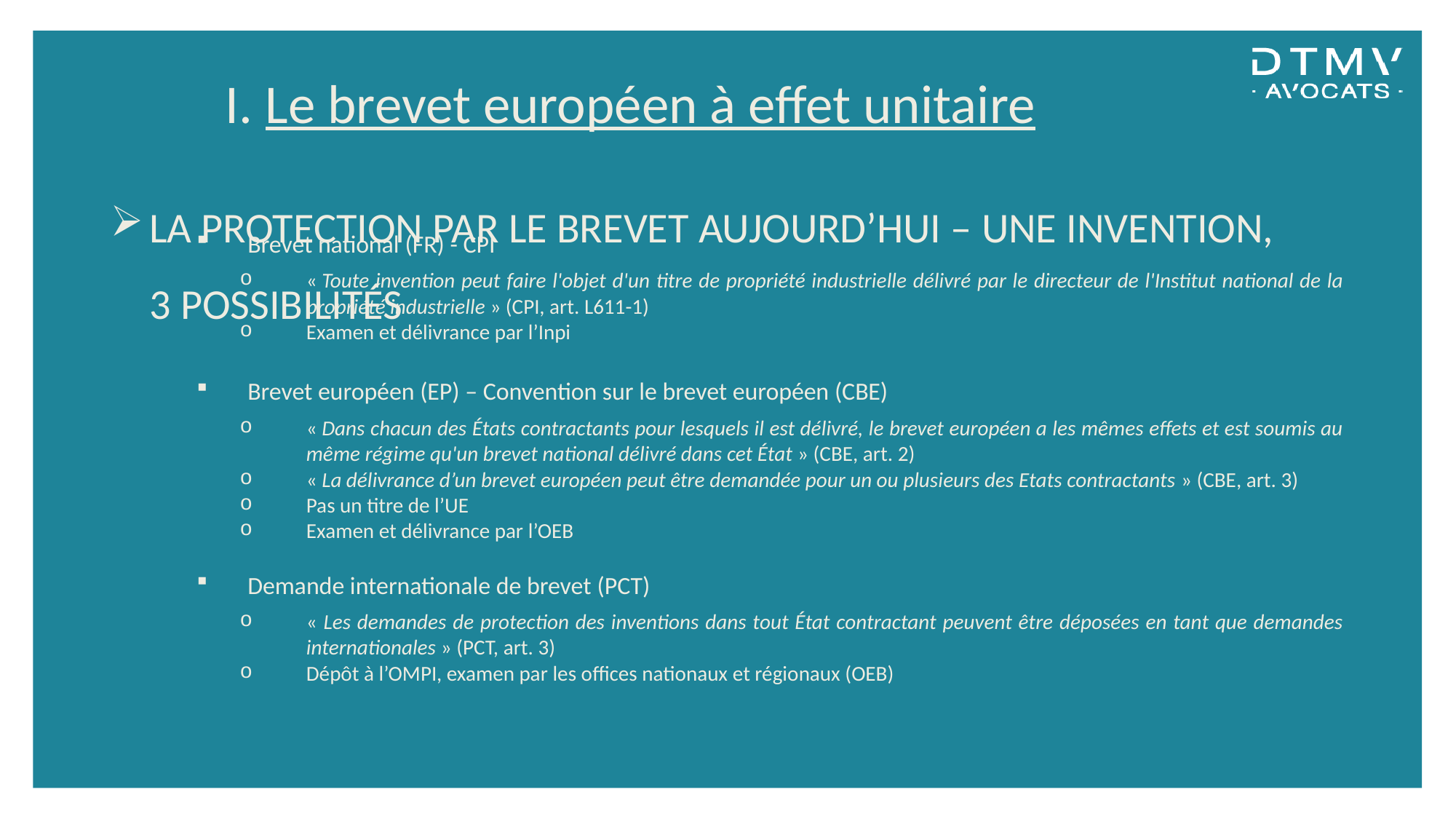

# I. Le brevet européen à effet unitaire
La protection par le brevet aujourd’hui – une invention, 3 possibilités
Brevet national (FR) - CPI

« Toute invention peut faire l'objet d'un titre de propriété industrielle délivré par le directeur de l'Institut national de la propriété industrielle » (CPI, art. L611-1)
Examen et délivrance par l’Inpi

Brevet européen (EP) – Convention sur le brevet européen (CBE)

« Dans chacun des États contractants pour lesquels il est délivré, le brevet européen a les mêmes effets et est soumis au même régime qu'un brevet national délivré dans cet État » (CBE, art. 2)
« La délivrance d’un brevet européen peut être demandée pour un ou plusieurs des Etats contractants » (CBE, art. 3)
Pas un titre de l’UE
Examen et délivrance par l’OEB

Demande internationale de brevet (PCT)

« Les demandes de protection des inventions dans tout État contractant peuvent être déposées en tant que demandes internationales » (PCT, art. 3)
Dépôt à l’OMPI, examen par les offices nationaux et régionaux (OEB)